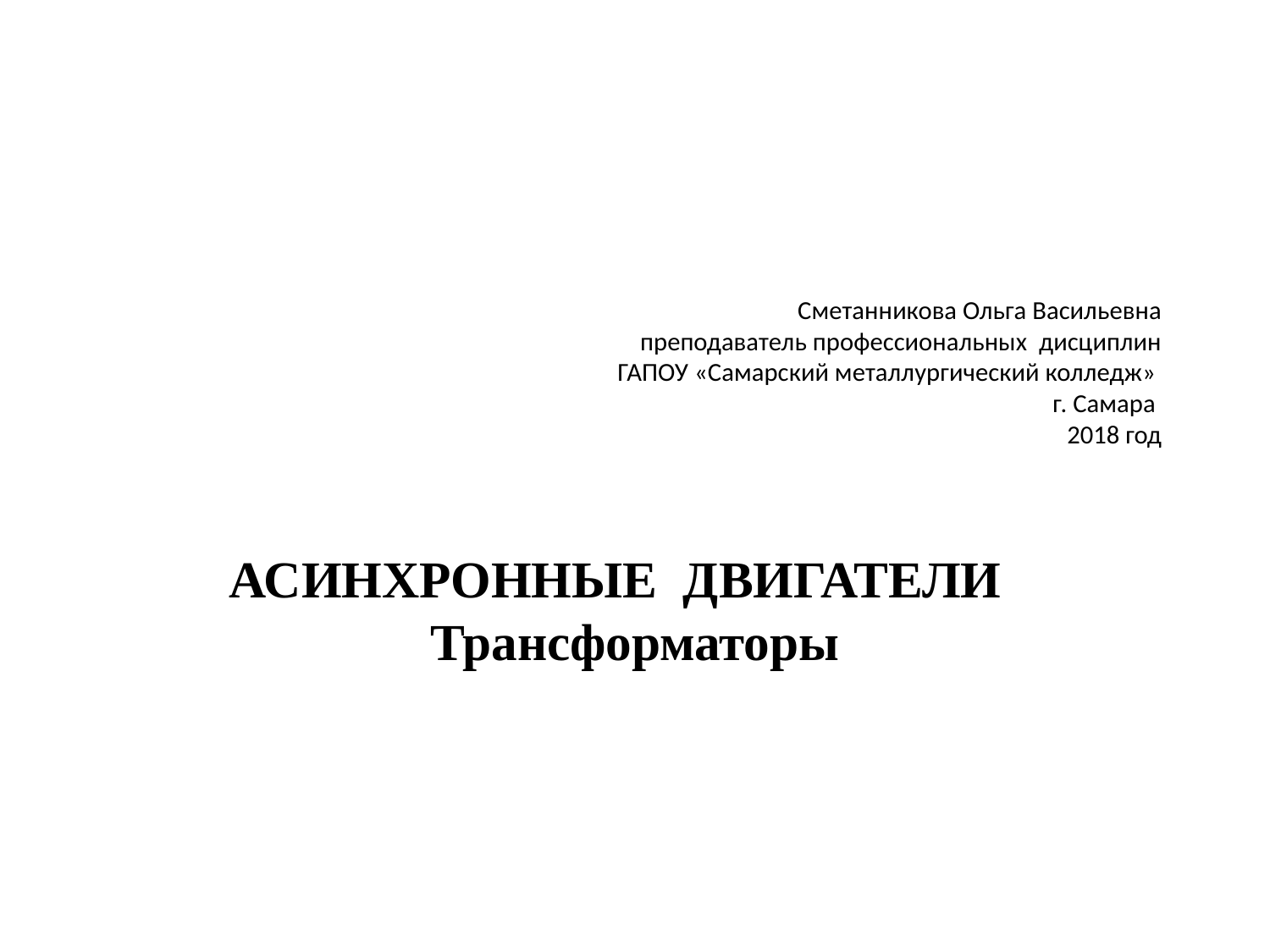

# Сметанникова Ольга Васильевна преподаватель профессиональных  дисциплин ГАПОУ «Самарский металлургический колледж» г. Самара 2018 год
АСИНХРОННЫЕ  ДВИГАТЕЛИ
Трансформаторы